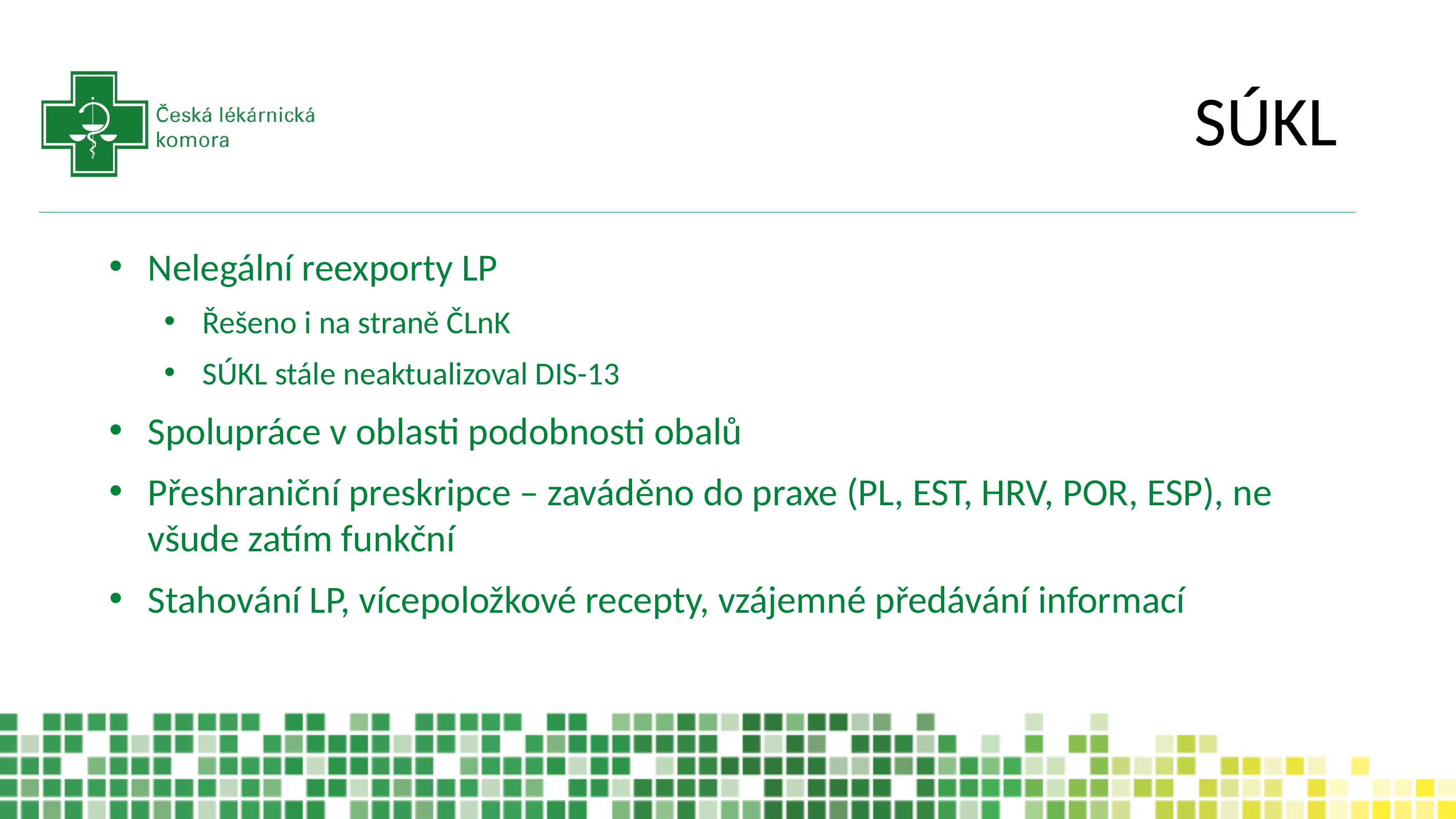

# SÚKL
Nelegální reexporty LP
Řešeno i na straně ČLnK
SÚKL stále neaktualizoval DIS-13
Spolupráce v oblasti podobnosti obalů
Přeshraniční preskripce – zaváděno do praxe (PL, EST, HRV, POR, ESP), ne všude zatím funkční
Stahování LP, vícepoložkové recepty, vzájemné předávání informací